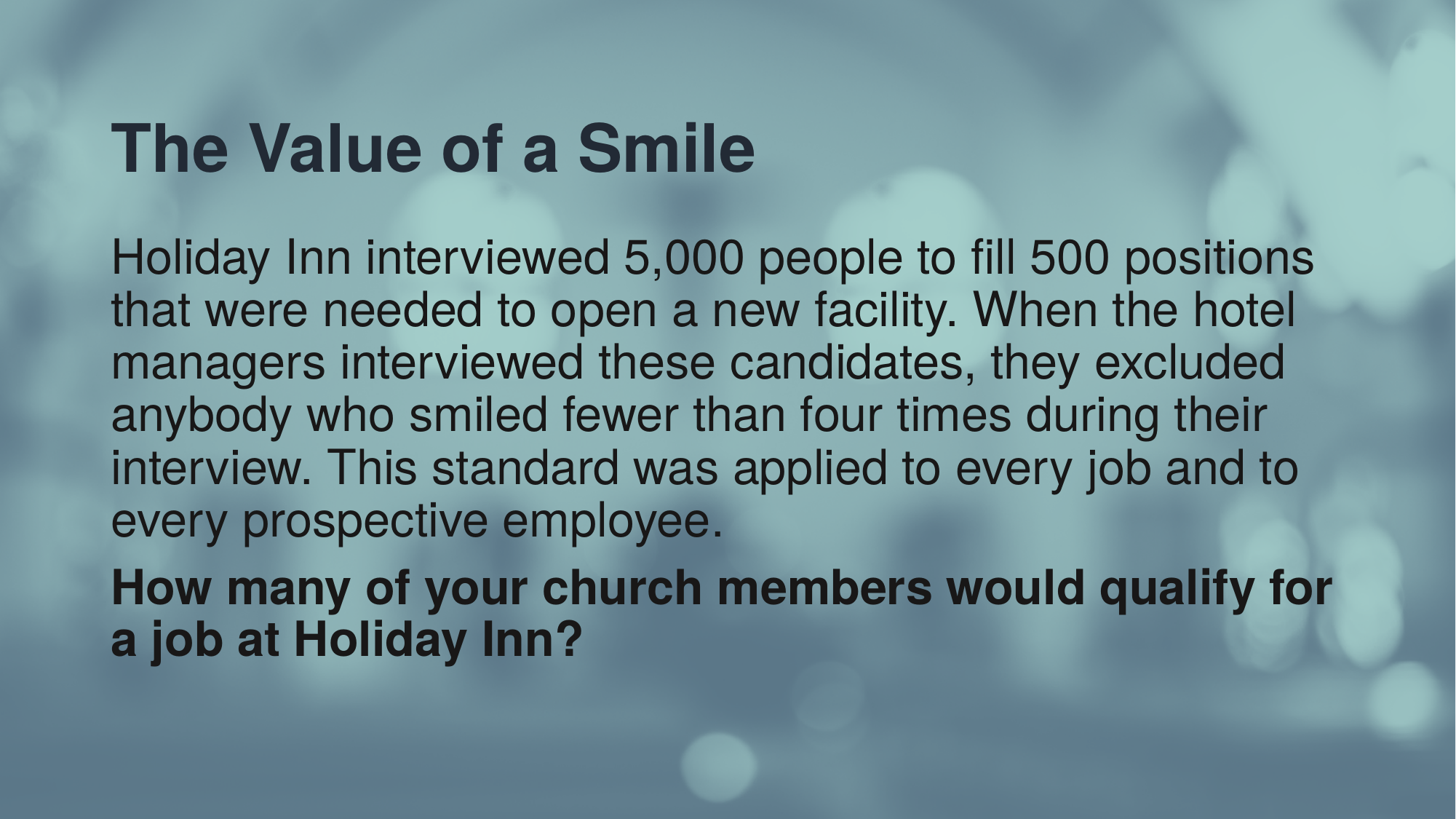

# The Value of a Smile
Holiday Inn interviewed 5,000 people to fill 500 positions that were needed to open a new facility. When the hotel managers interviewed these candidates, they excluded anybody who smiled fewer than four times during their interview. This standard was applied to every job and to every prospective employee.
How many of your church members would qualify for a job at Holiday Inn?